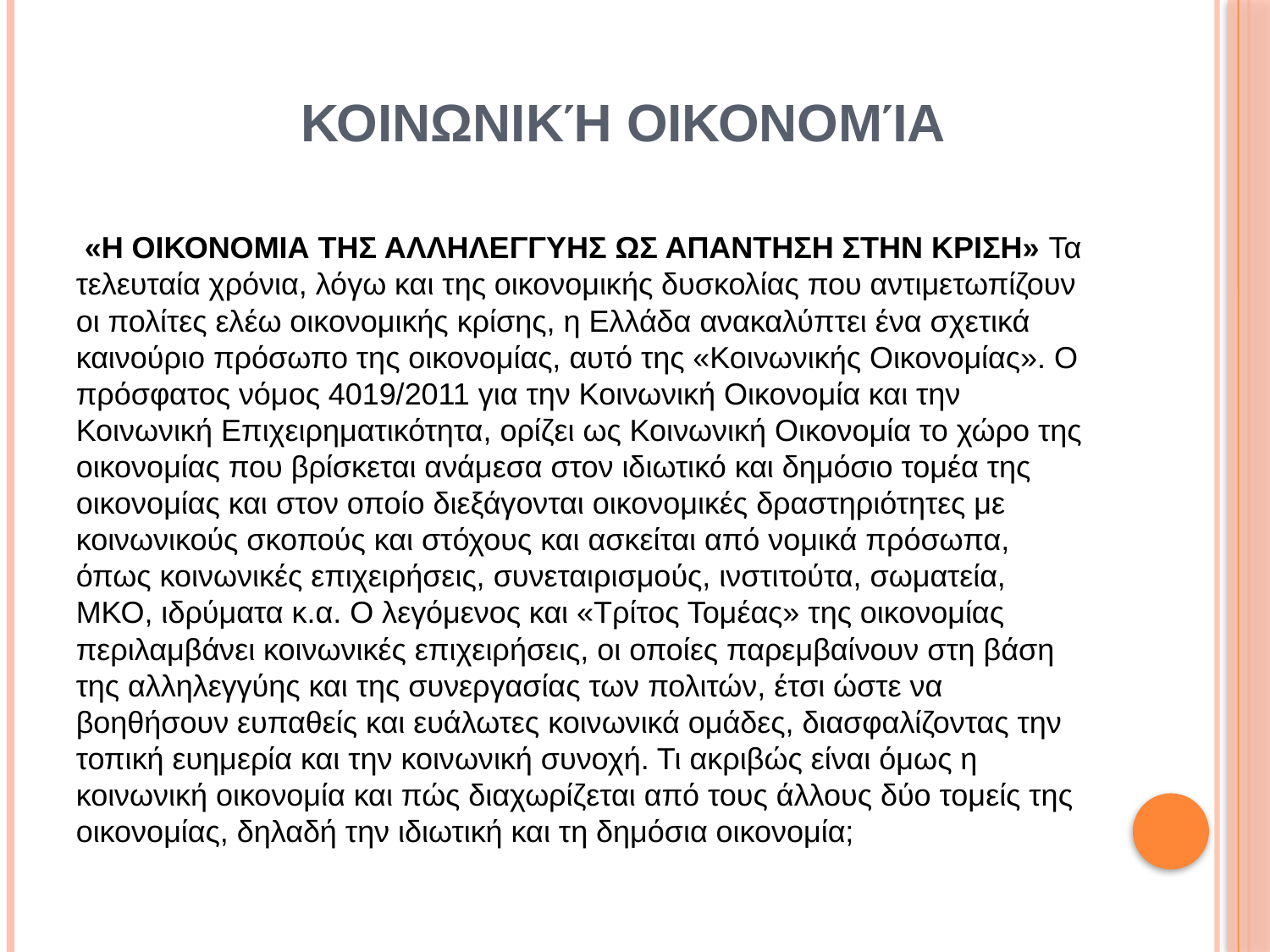

# Κοινωνική Οικονομία
 «Η ΟΙΚΟΝΟΜΙΑ ΤΗΣ ΑΛΛΗΛΕΓΓΥΗΣ ΩΣ ΑΠΑΝΤΗΣΗ ΣΤΗΝ ΚΡΙΣΗ» Τα τελευταία χρόνια, λόγω και της οικονομικής δυσκολίας που αντιμετωπίζουν οι πολίτες ελέω οικονομικής κρίσης, η Ελλάδα ανακαλύπτει ένα σχετικά καινούριο πρόσωπο της οικονομίας, αυτό της «Κοινωνικής Οικονομίας». Ο πρόσφατος νόμος 4019/2011 για την Κοινωνική Οικονομία και την Κοινωνική Επιχειρηματικότητα, ορίζει ως Κοινωνική Οικονομία το χώρο της οικονομίας που βρίσκεται ανάμεσα στον ιδιωτικό και δημόσιο τομέα της οικονομίας και στον οποίο διεξάγονται οικονομικές δραστηριότητες με κοινωνικούς σκοπούς και στόχους και ασκείται από νομικά πρόσωπα, όπως κοινωνικές επιχειρήσεις, συνεταιρισμούς, ινστιτούτα, σωματεία, ΜΚΟ, ιδρύματα κ.α. Ο λεγόμενος και «Τρίτος Τομέας» της οικονομίας περιλαμβάνει κοινωνικές επιχειρήσεις, οι οποίες παρεμβαίνουν στη βάση της αλληλεγγύης και της συνεργασίας των πολιτών, έτσι ώστε να βοηθήσουν ευπαθείς και ευάλωτες κοινωνικά ομάδες, διασφαλίζοντας την τοπική ευημερία και την κοινωνική συνοχή. Τι ακριβώς είναι όμως η κοινωνική οικονομία και πώς διαχωρίζεται από τους άλλους δύο τομείς της οικονομίας, δηλαδή την ιδιωτική και τη δημόσια οικονομία;